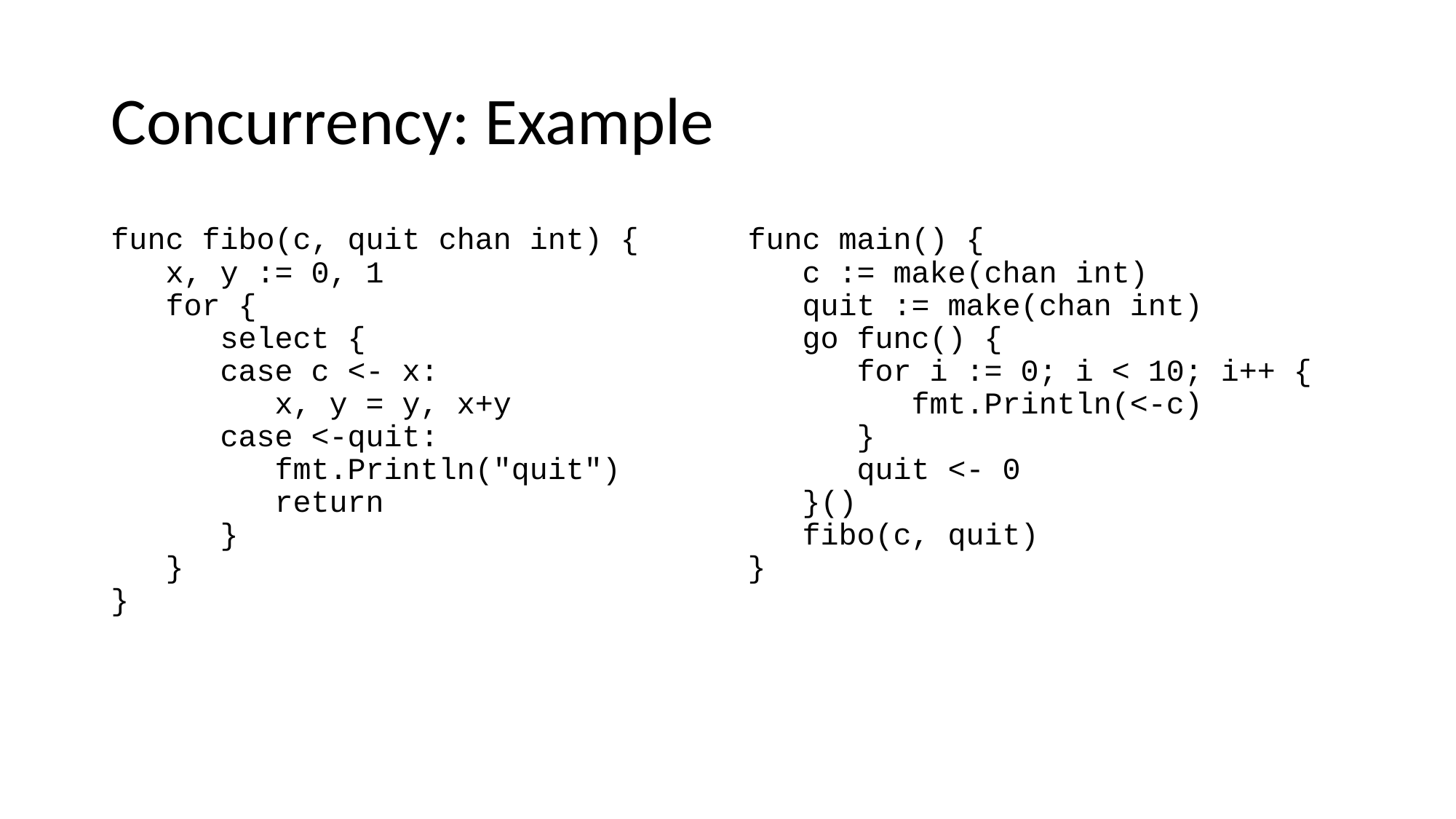

# Concurrency: Example
func fibo(c, quit chan int) {
   x, y := 0, 1
   for {
      select {
      case c <- x:
         x, y = y, x+y
      case <-quit:
         fmt.Println("quit")
         return
      }
   }
}
func main() {
   c := make(chan int)
   quit := make(chan int)
   go func() {
      for i := 0; i < 10; i++ {
         fmt.Println(<-c)
      }
      quit <- 0
   }()
   fibo(c, quit)
}